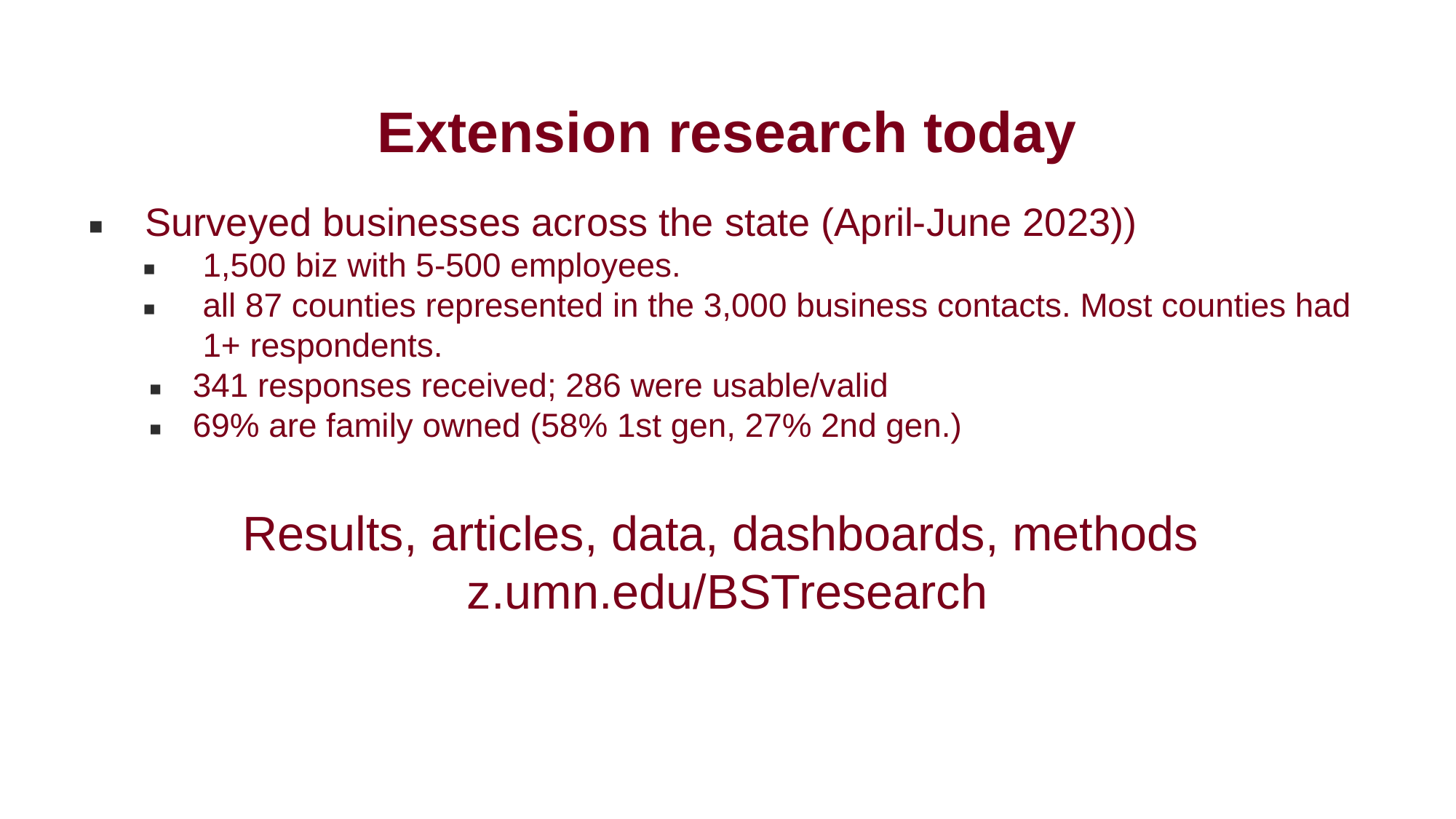

# Extension research today
Surveyed businesses across the state (April-June 2023))
1,500 biz with 5-500 employees.
all 87 counties represented in the 3,000 business contacts. Most counties had 1+ respondents.
341 responses received; 286 were usable/valid
69% are family owned (58% 1st gen, 27% 2nd gen.)

Results, articles, data, dashboards, methods
z.umn.edu/BSTresearch